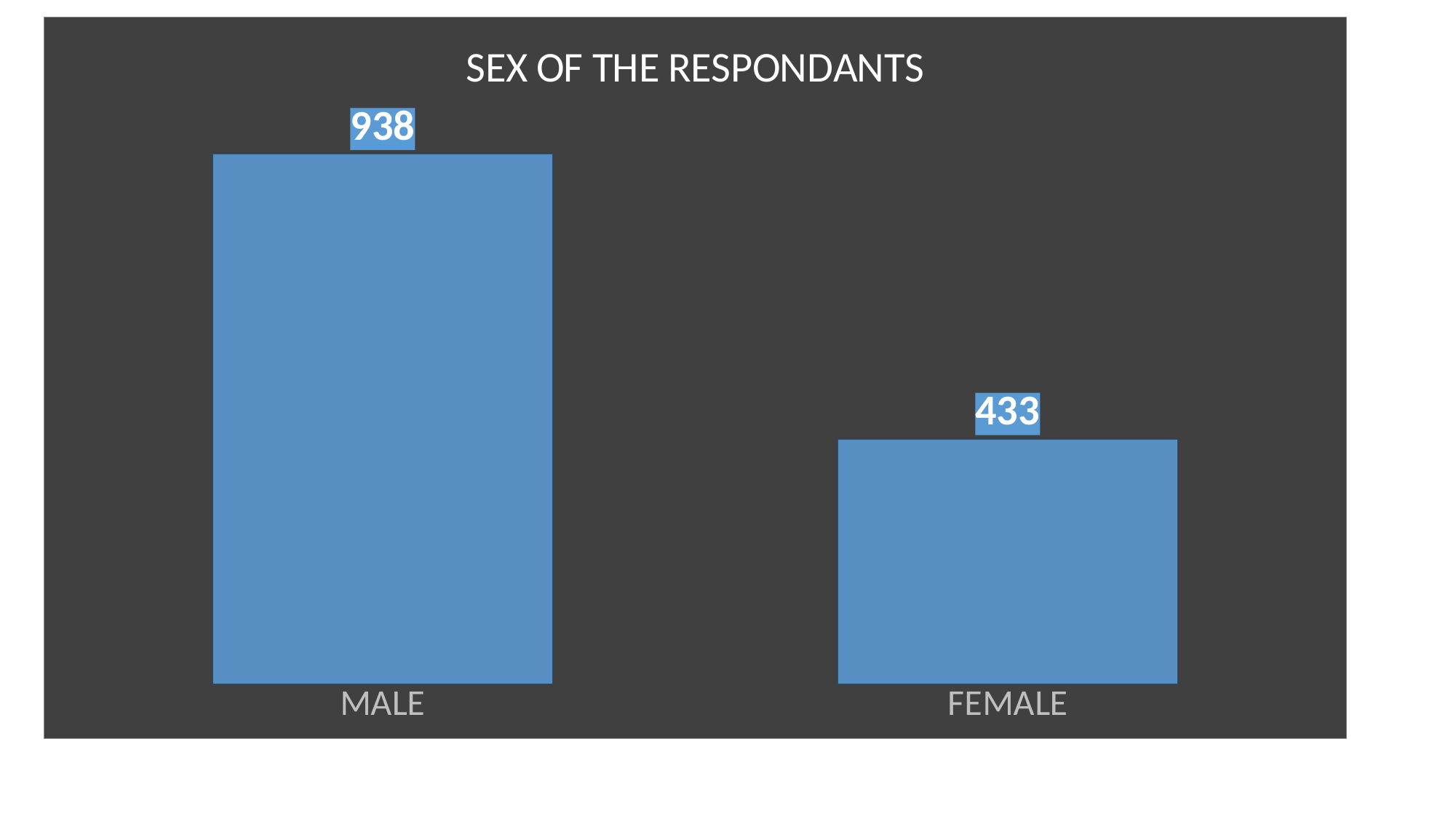

### Chart: SEX OF THE RESPONDANTS

| Category | SEX OF THE RESPONDENT |
|---|---|
| MALE | 938.0 |
| FEMALE | 433.0 |